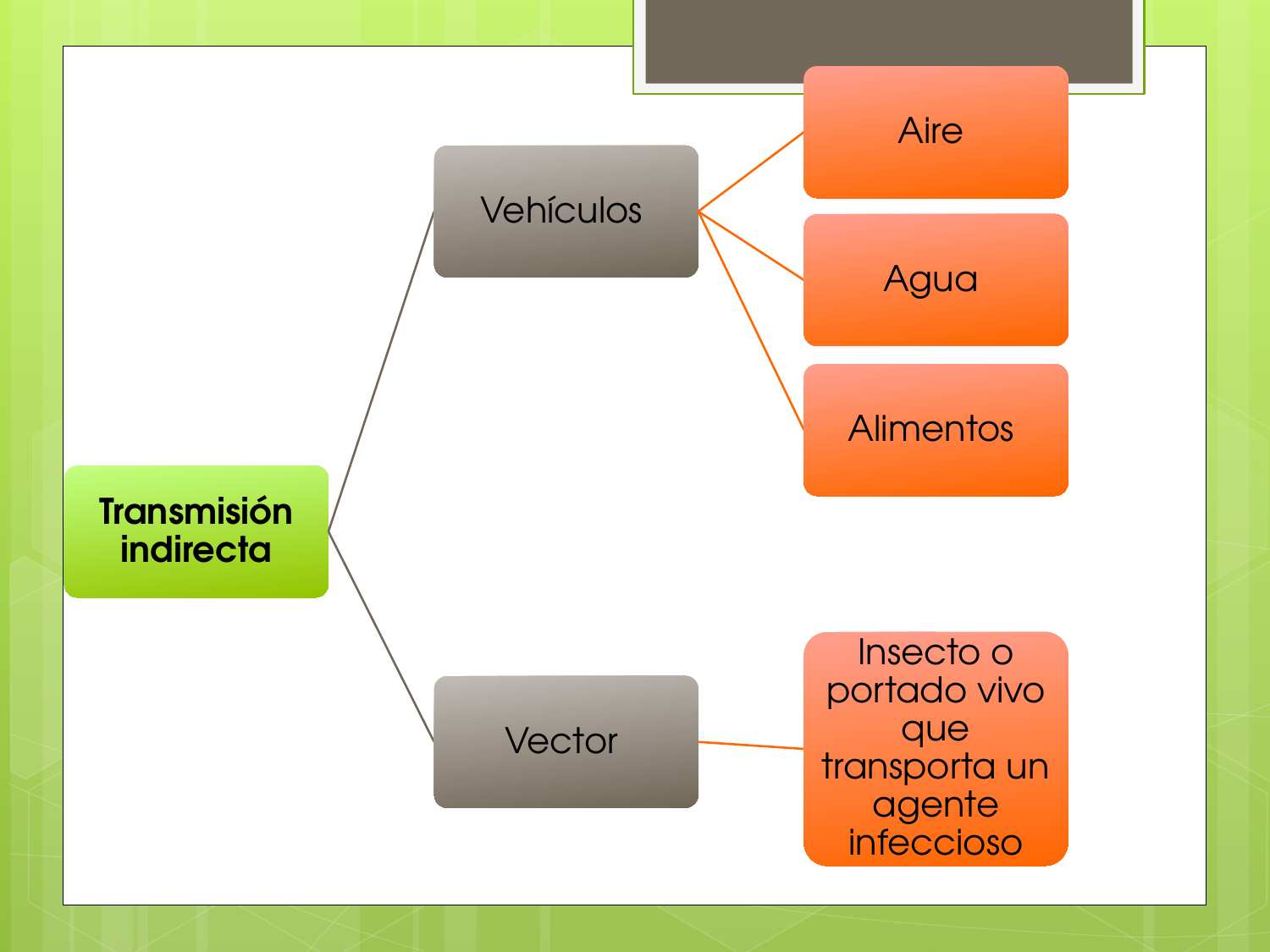

Transmisión indirecta

Vehículos

Aire

Agua

Alimentos

Vector

Insecto o portado vivo que transporta un agente infeccioso